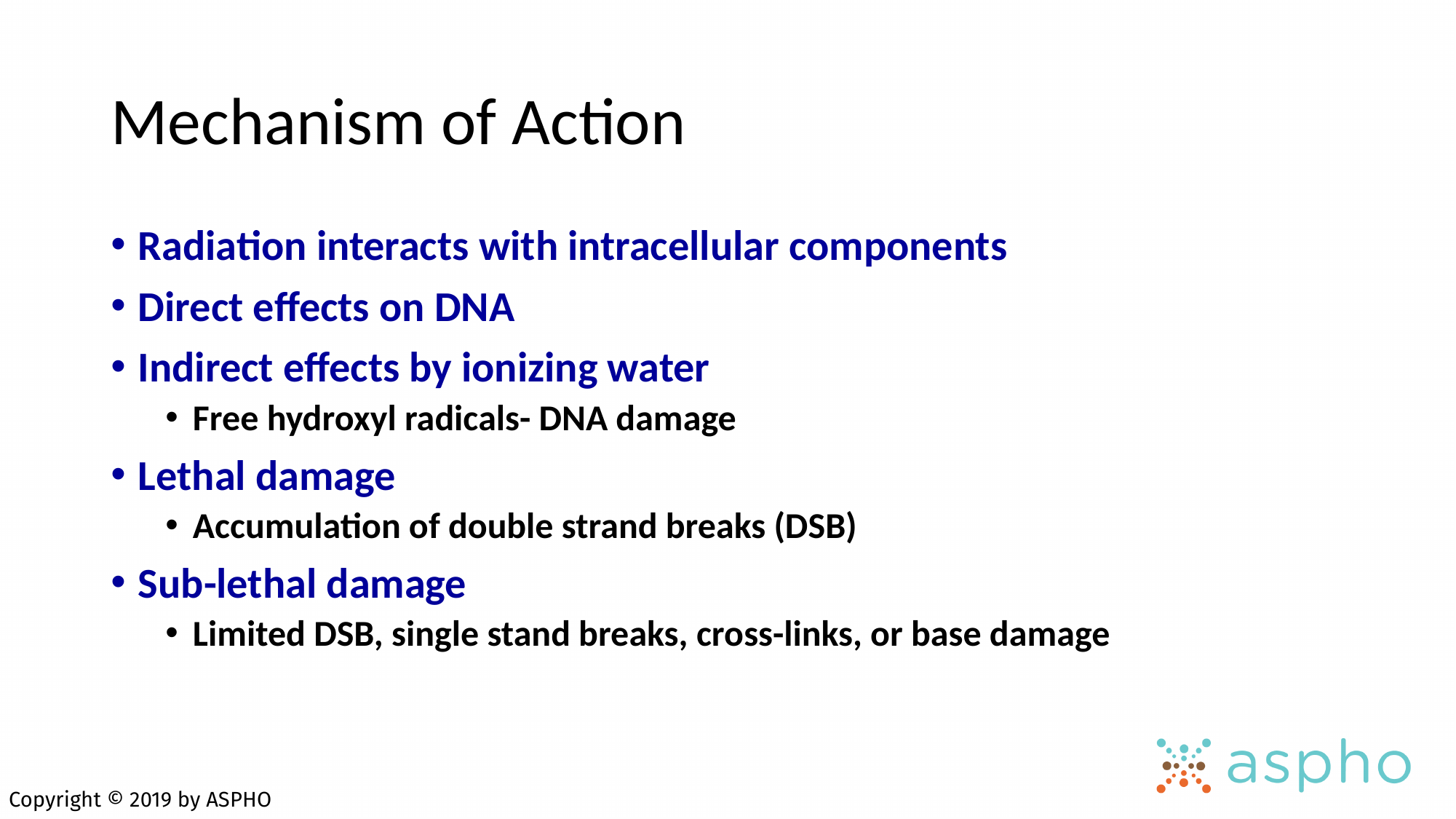

# Mechanism of Action
Radiation interacts with intracellular components
Direct effects on DNA
Indirect effects by ionizing water
Free hydroxyl radicals- DNA damage
Lethal damage
Accumulation of double strand breaks (DSB)
Sub-lethal damage
Limited DSB, single stand breaks, cross-links, or base damage

Copyright © 2019 by ASPHO